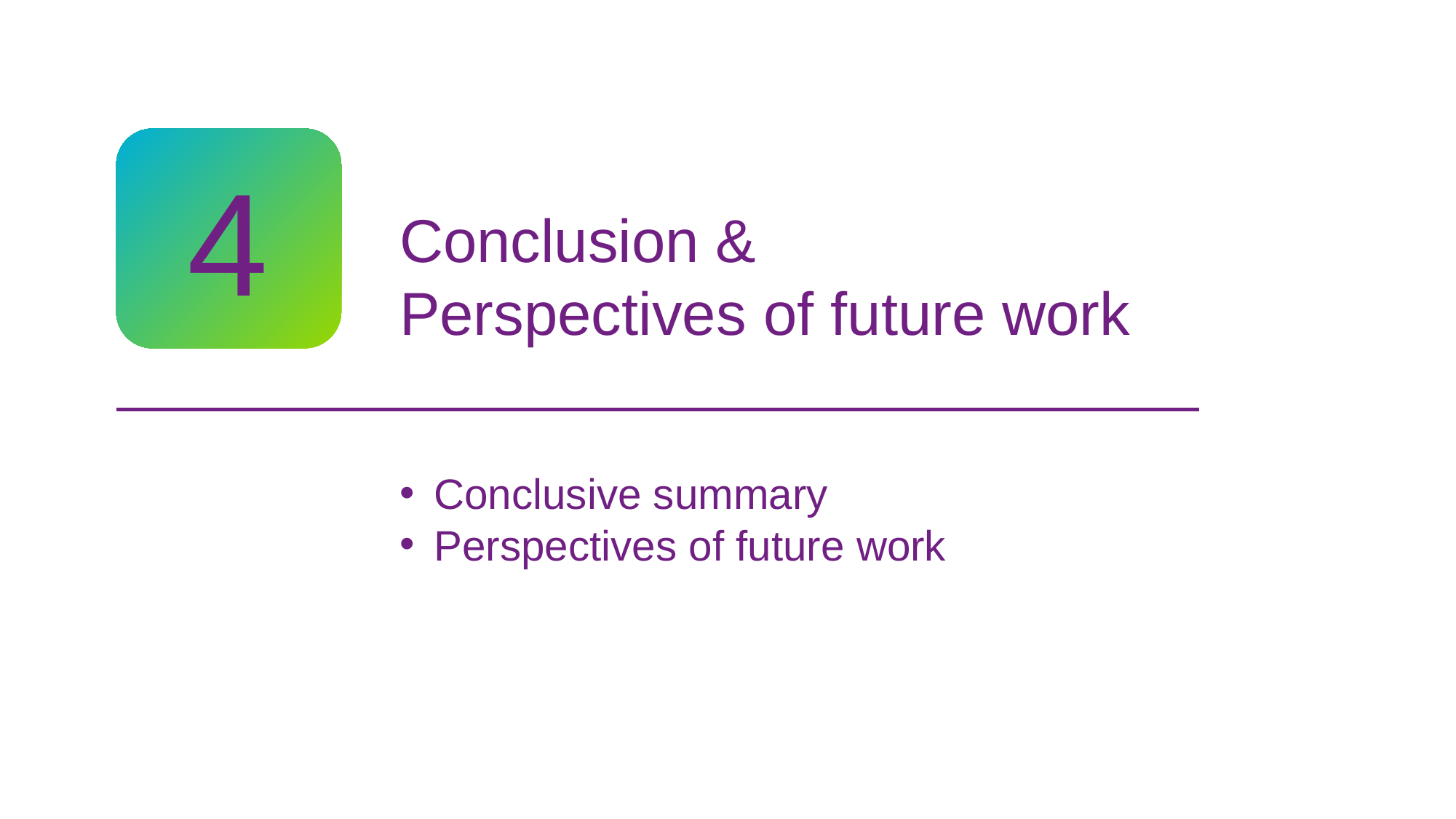

4
Conclusion &
Perspectives of future work
Conclusive summary
Perspectives of future work